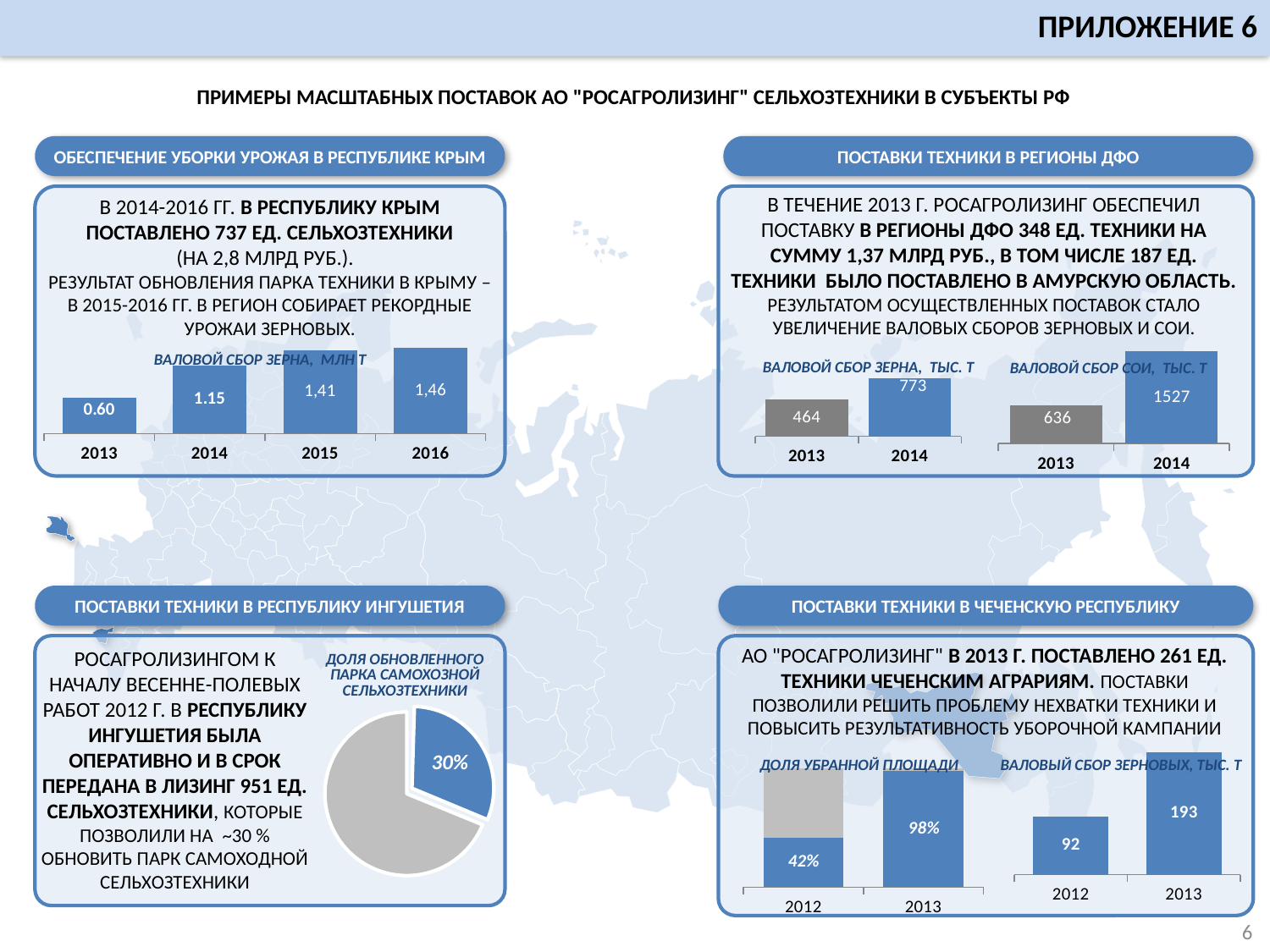

ПРИЛОЖЕНИЕ 6

ПРИМЕРЫ МАСШТАБНЫХ ПОСТАВОК АО "РОСАГРОЛИЗИНГ" СЕЛЬХОЗТЕХНИКИ В СУБЪЕКТЫ РФ
ОБЕСПЕЧЕНИЕ УБОРКИ УРОЖАЯ В РЕСПУБЛИКЕ КРЫМ
ПОСТАВКИ ТЕХНИКИ В РЕГИОНЫ ДФО

В ТЕЧЕНИЕ 2013 Г. РОСАГРОЛИЗИНГ ОБЕСПЕЧИЛ ПОСТАВКУ В РЕГИОНЫ ДФО 348 ЕД. ТЕХНИКИ НА СУММУ 1,37 МЛРД РУБ., В ТОМ ЧИСЛЕ 187 ЕД. ТЕХНИКИ  БЫЛО ПОСТАВЛЕНО В АМУРСКУЮ ОБЛАСТЬ.
РЕЗУЛЬТАТОМ ОСУЩЕСТВЛЕННЫХ ПОСТАВОК СТАЛО УВЕЛИЧЕНИЕ ВАЛОВЫХ СБОРОВ ЗЕРНОВЫХ И СОИ.

В 2014-2016 ГГ. В РЕСПУБЛИКУ КРЫМ ПОСТАВЛЕНО 737 ЕД. СЕЛЬХОЗТЕХНИКИ
(НА 2,8 МЛРД РУБ.).
РЕЗУЛЬТАТ ОБНОВЛЕНИЯ ПАРКА ТЕХНИКИ В КРЫМУ – В 2015-2016 ГГ. В РЕГИОН СОБИРАЕТ РЕКОРДНЫЕ УРОЖАИ ЗЕРНОВЫХ.

### Chart

| Category | Ряд 1 |
|---|---|
| 2013 | 0.6000000000000006 |
| 2014 | 1.1499999999999935 |
| 2015 | 1.4 |
| 2016 | 1.45 |

### Chart

| Category | Ряд 1 |
|---|---|
| 2013 | 151.6 |
| 2014 | 365.2 |
ВАЛОВОЙ СБОР ЗЕРНА,  МЛН Т
ВАЛОВОЙ СБОР ЗЕРНА,  ТЫС. Т
ВАЛОВОЙ СБОР СОИ,  ТЫС. Т

### Chart

| Category | Ряд 1 |
|---|---|
| 2013 | 106.6 |
| 2014 | 168.4 |
ПОСТАВКИ ТЕХНИКИ В РЕСПУБЛИКУ ИНГУШЕТИЯ
ПОСТАВКИ ТЕХНИКИ В ЧЕЧЕНСКУЮ РЕСПУБЛИКУ

АО "РОСАГРОЛИЗИНГ" В 2013 Г. ПОСТАВЛЕНО 261 ЕД. ТЕХНИКИ ЧЕЧЕНСКИМ АГРАРИЯМ. ПОСТАВКИ ПОЗВОЛИЛИ РЕШИТЬ ПРОБЛЕМУ НЕХВАТКИ ТЕХНИКИ И ПОВЫСИТЬ РЕЗУЛЬТАТИВНОСТЬ УБОРОЧНОЙ КАМПАНИИ
РОСАГРОЛИЗИНГОМ К НАЧАЛУ ВЕСЕННЕ-ПОЛЕВЫХ РАБОТ 2012 Г. В РЕСПУБЛИКУ ИНГУШЕТИЯ БЫЛА ОПЕРАТИВНО И В СРОК ПЕРЕДАНА В ЛИЗИНГ 951 ЕД. СЕЛЬХОЗТЕХНИКИ, КОТОРЫЕ ПОЗВОЛИЛИ НА  ~30 % ОБНОВИТЬ ПАРК САМОХОДНОЙ СЕЛЬХОЗТЕХНИКИ
ДОЛЯ ОБНОВЛЕННОГО ПАРКА САМОХОЗНОЙ СЕЛЬХОЗТЕХНИКИ

### Chart

| Category | Ряд 1 |
|---|---|
| 2012 | 92.0 |
| 2013 | 193.0 |
ДОЛЯ УБРАННОЙ ПЛОЩАДИ
ВАЛОВЫЙ СБОР ЗЕРНОВЫХ, ТЫС. Т
30%

### Chart

| Category | Ряд 1 | Ряд 2 |
|---|---|---|
| 2012 | 0.4200000000000003 | 0.5800000000000001 |
| 2013 | 0.98 | 0.02000000000000001 |
6